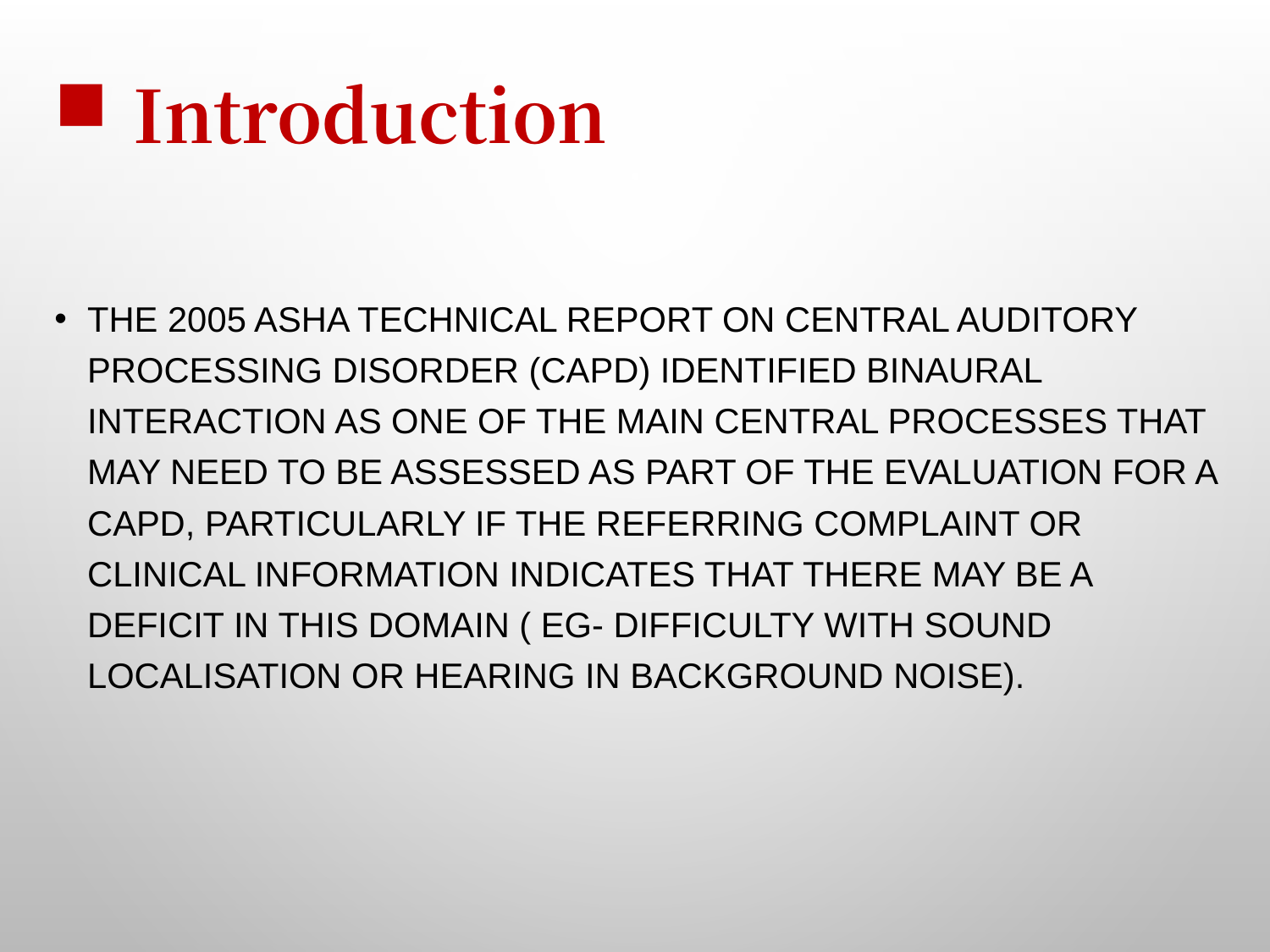

Introduction
The 2005 ASHA technical report on central auditory processing disorder (CAPD) identified binaural interaction as one of the main central processes that may need to be assessed as part of the evaluation for a CAPD, particularly if the referring complaint or clinical information indicates that there may be a deficit in this domain ( eg- difficulty with sound localisation or hearing in background noise).